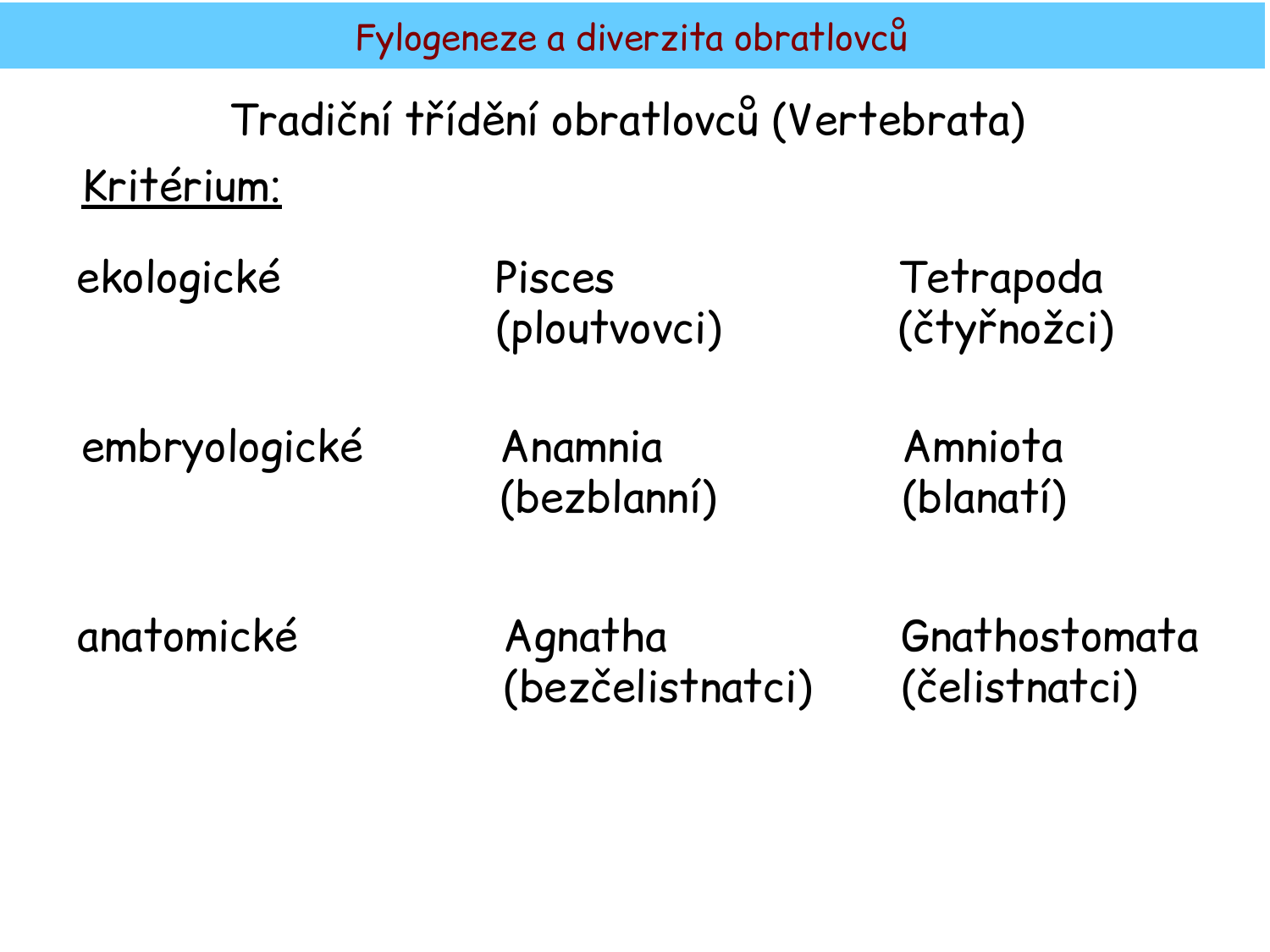

Fylogeneze a diverzita obratlovců
Fylogeneze a diverzita obratlovců
Tradiční třídění obratlovců (Vertebrata)
Kritérium:
ekologické
Pisces
(ploutvovci)
Tetrapoda
(čtyřnožci)
embryologické
Anamnia
(bezblanní)
Amniota
(blanatí)
anatomické
Agnatha
(bezčelistnatci)
Gnathostomata
(čelistnatci)